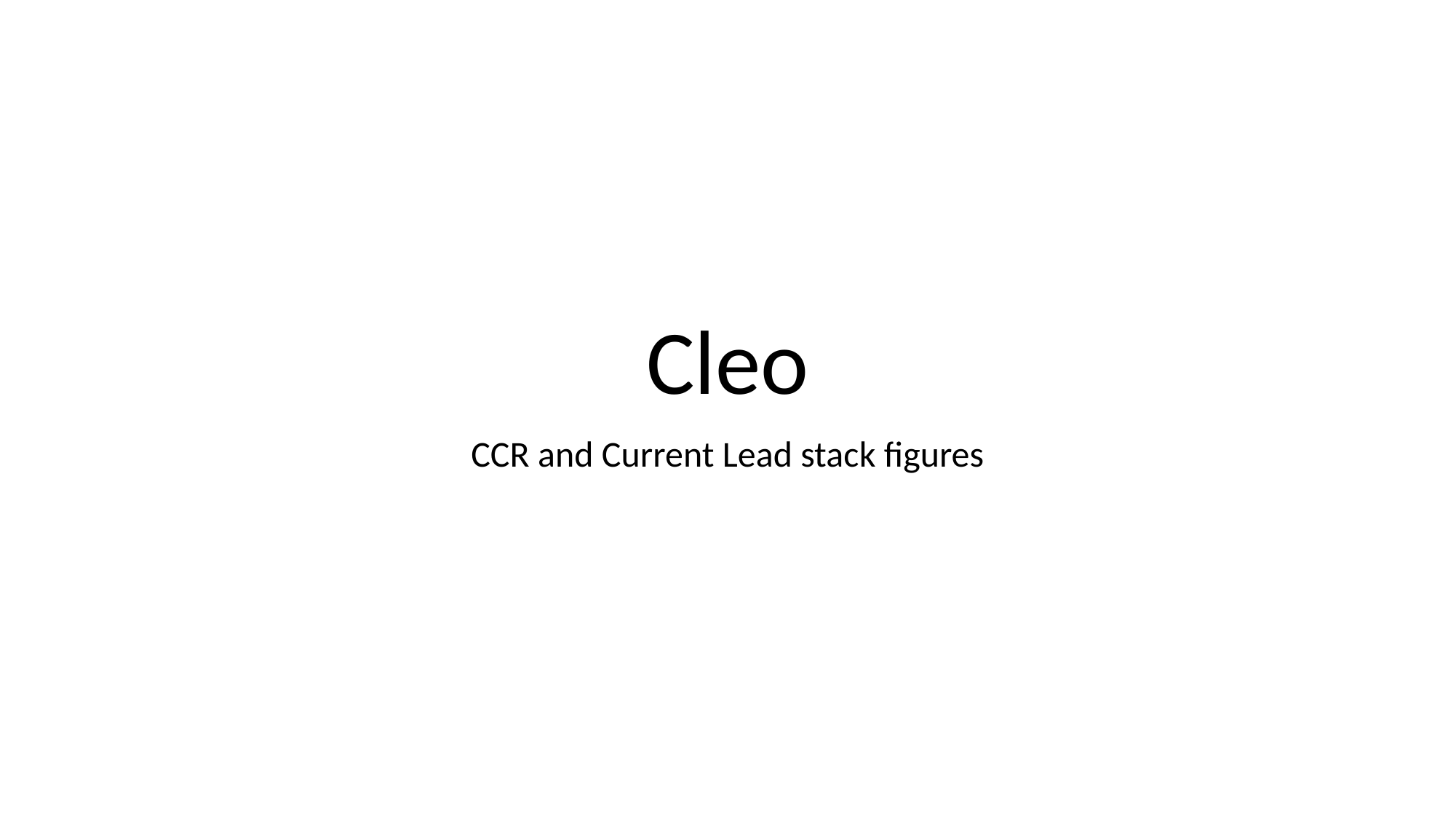

# Cleo
CCR and Current Lead stack figures